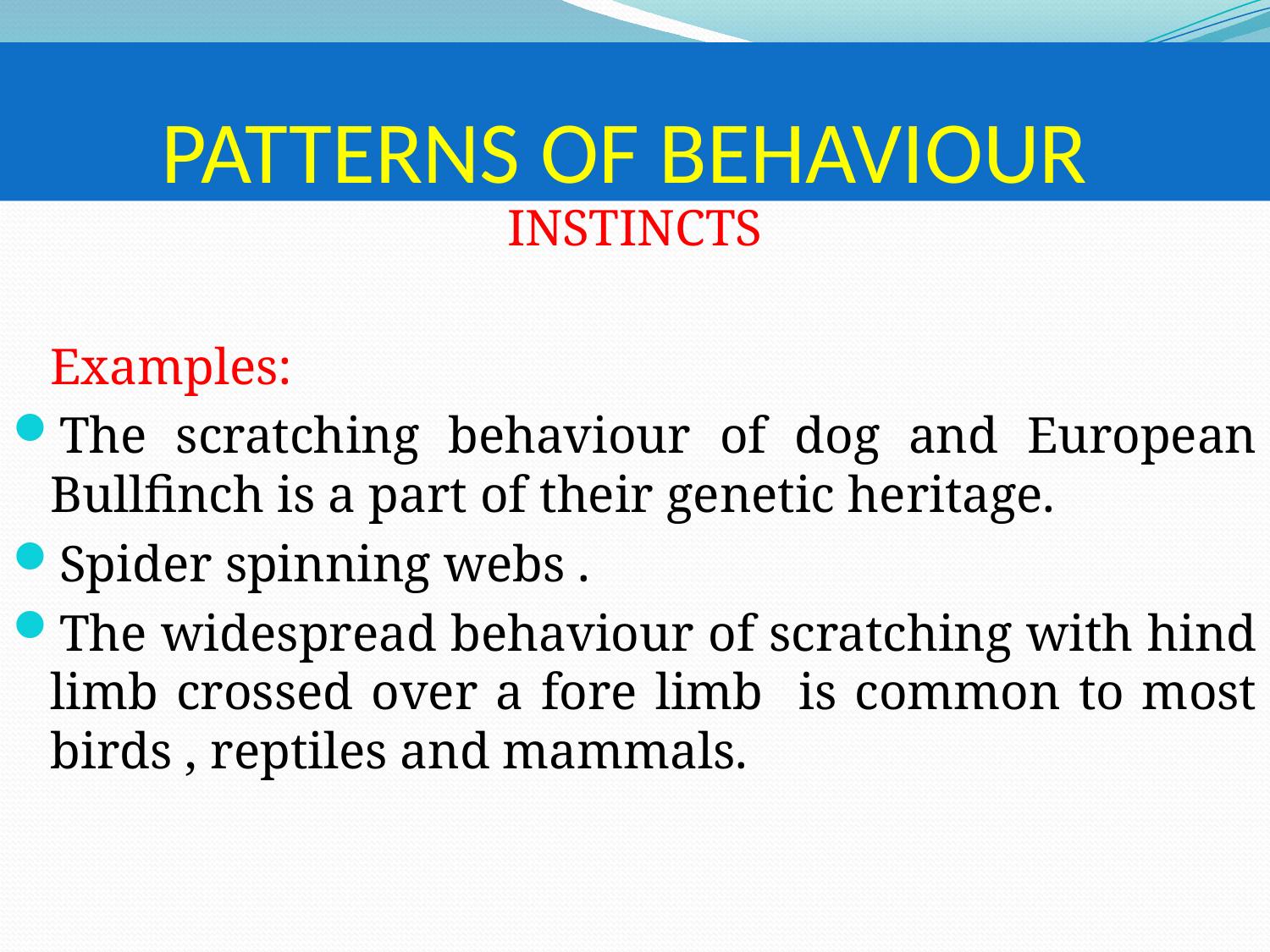

# PATTERNS OF BEHAVIOUR
INSTINCTS

 	Examples:
The scratching behaviour of dog and European Bullfinch is a part of their genetic heritage.
Spider spinning webs .
The widespread behaviour of scratching with hind limb crossed over a fore limb  is common to most birds , reptiles and mammals.